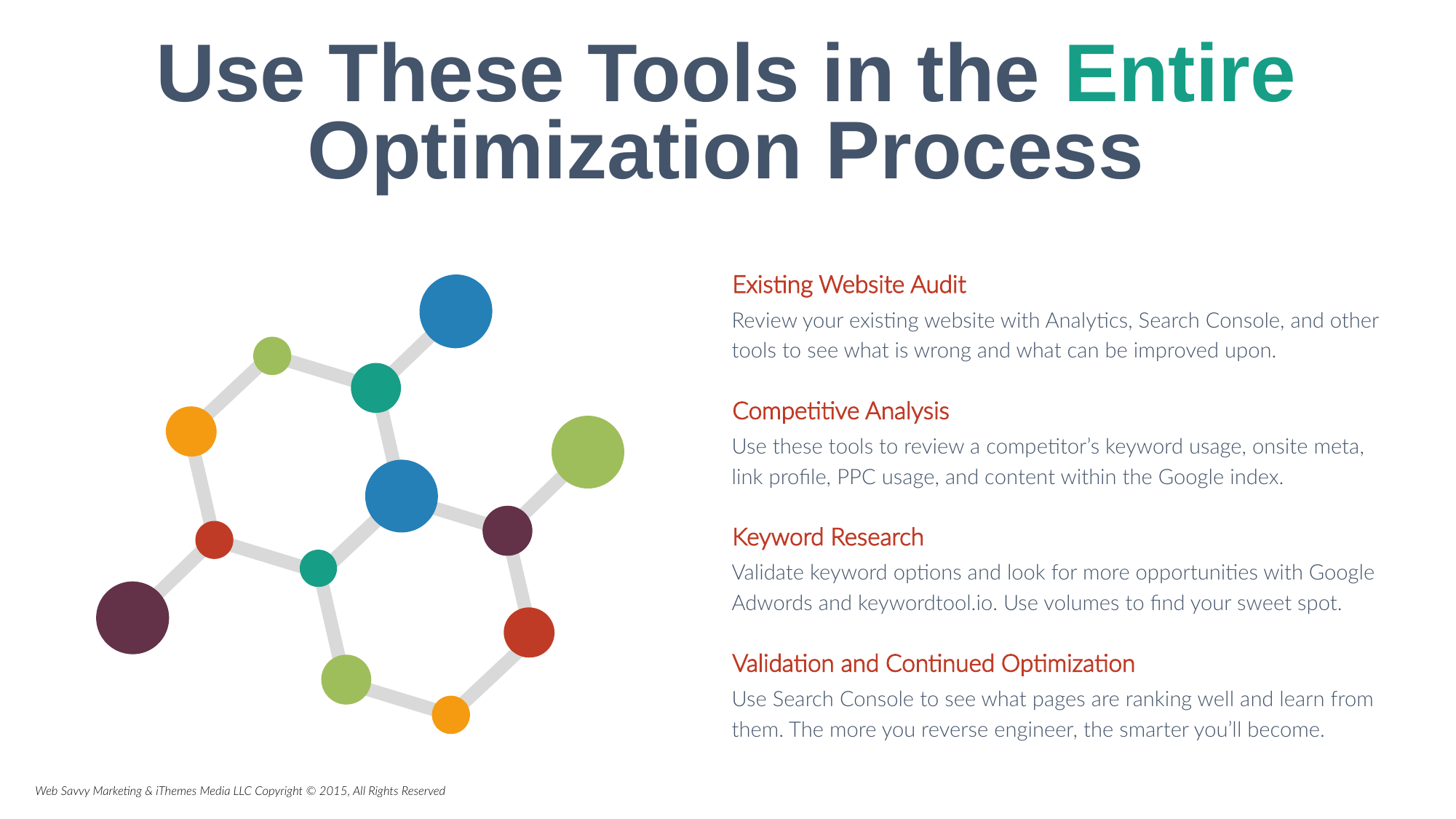

Use These Tools in the Entire Optimization Process

Existing Website Audit
Review your existing website with Analytics, Search Console, and other tools to see what is wrong and what can be improved upon.
Competitive Analysis
Use these tools to review a competitor’s keyword usage, onsite meta, link profile, PPC usage, and content within the Google index.
Keyword Research
Validate keyword options and look for more opportunities with Google Adwords and keywordtool.io. Use volumes to find your sweet spot.
Validation and Continued Optimization
Use Search Console to see what pages are ranking well and learn from them. The more you reverse engineer, the smarter you’ll become.
Web Savvy Marketing & iThemes Media LLC Copyright © 2015, All Rights Reserved